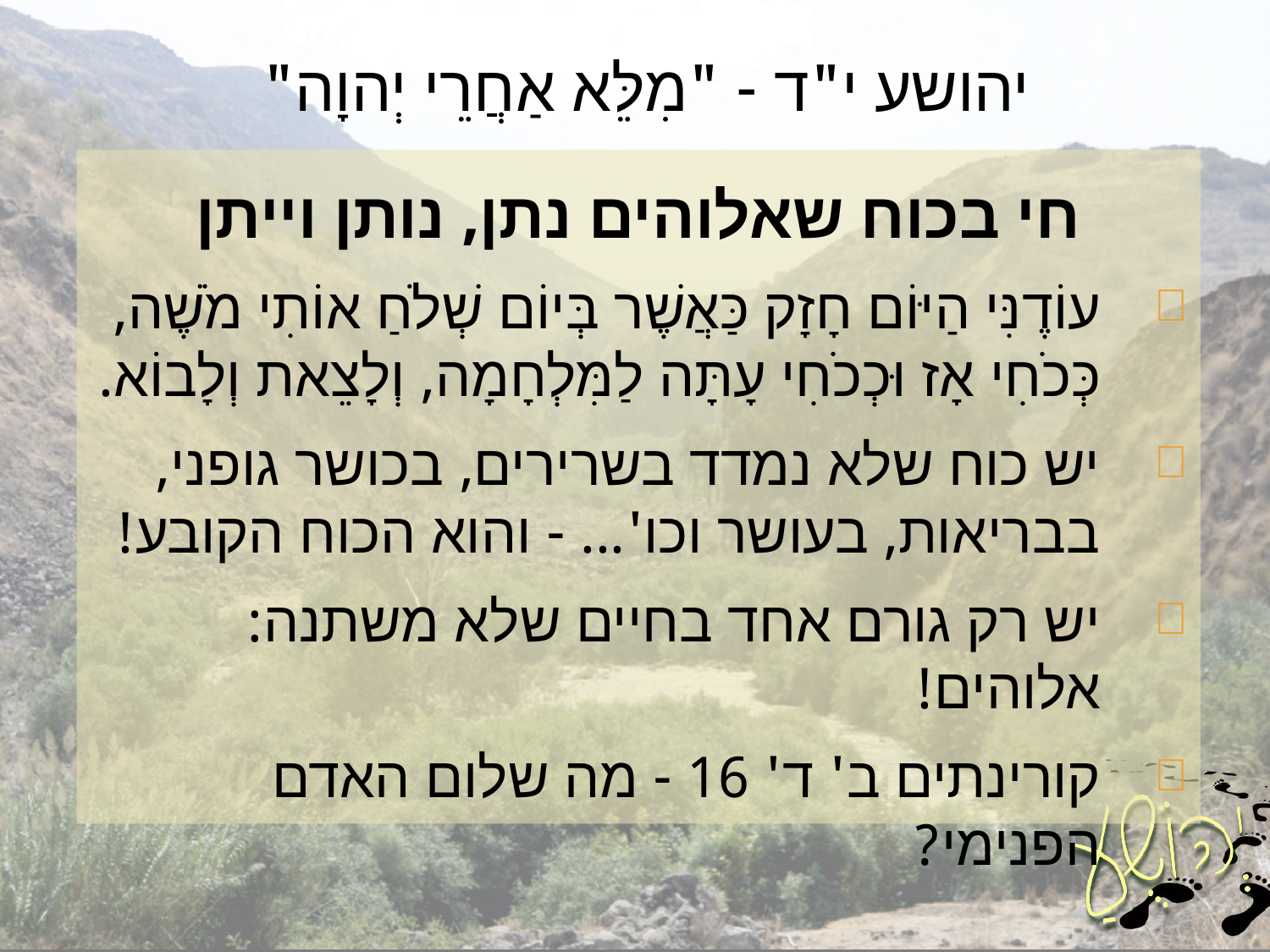

# יהושע י"ד - "מִלֵּא אַחֲרֵי יְהוָה"
חי בכוח שאלוהים נתן, נותן וייתן
עוֹדֶנִּי הַיּוֹם חָזָק כַּאֲשֶׁר בְּיוֹם שְׁלֹחַ אוֹתִי מֹשֶׁה, כְּכֹחִי אָז וּכְכֹחִי עָתָּה לַמִּלְחָמָה, וְלָצֵאת וְלָבוֹא.
יש כוח שלא נמדד בשרירים, בכושר גופני, בבריאות, בעושר וכו'... - והוא הכוח הקובע!
יש רק גורם אחד בחיים שלא משתנה: אלוהים!
קורינתים ב' ד' 16 - מה שלום האדם הפנימי?